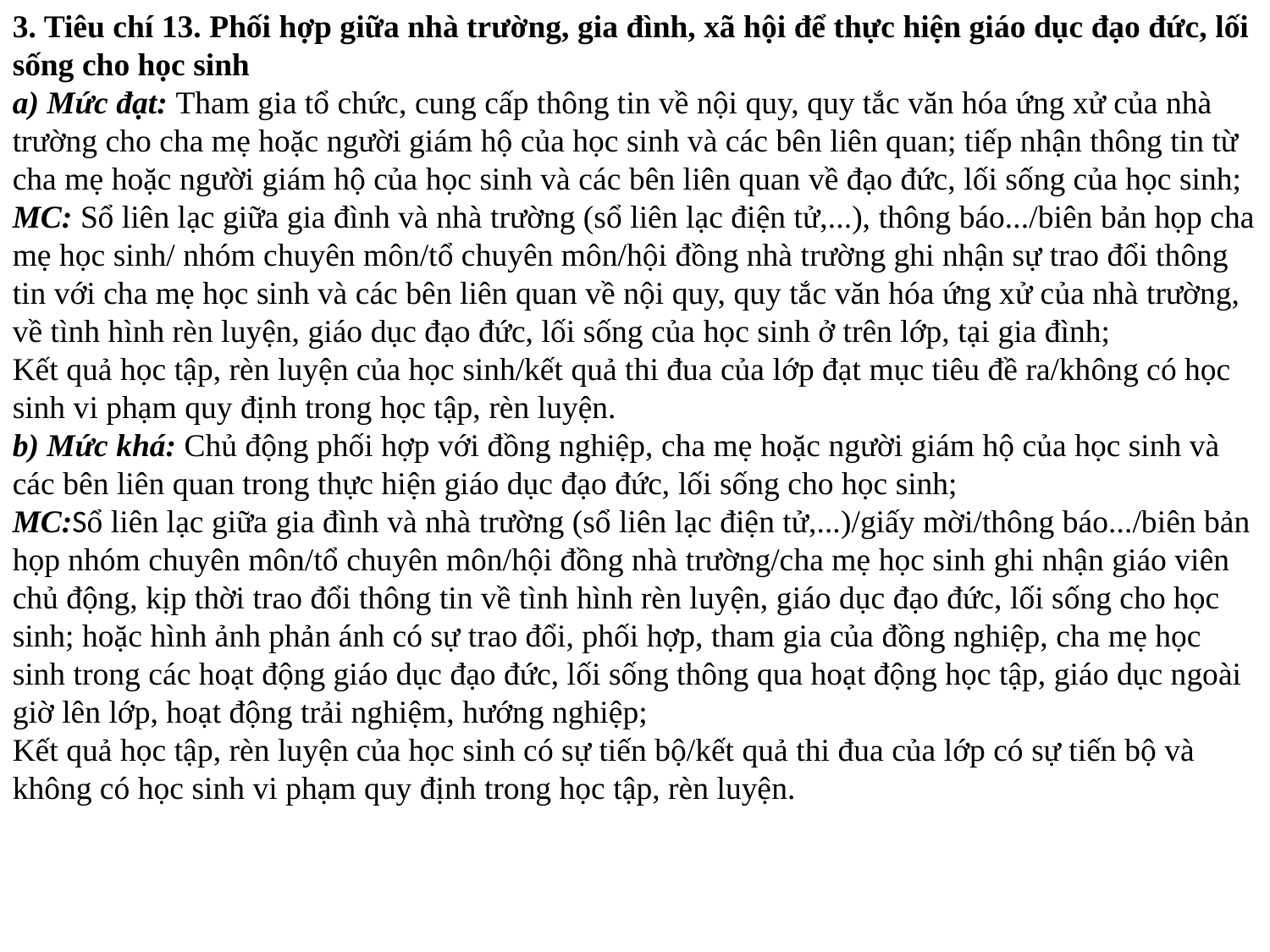

3. Tiêu chí 13. Phối hợp giữa nhà trường, gia đình, xã hội để thực hiện giáo dục đạo đức, lối sống cho học sinh
a) Mức đạt: Tham gia tổ chức, cung cấp thông tin về nội quy, quy tắc văn hóa ứng xử của nhà trường cho cha mẹ hoặc người giám hộ của học sinh và các bên liên quan; tiếp nhận thông tin từ cha mẹ hoặc người giám hộ của học sinh và các bên liên quan về đạo đức, lối sống của học sinh;
MC: Sổ liên lạc giữa gia đình và nhà trường (sổ liên lạc điện tử,...), thông báo.../biên bản họp cha mẹ học sinh/ nhóm chuyên môn/tổ chuyên môn/hội đồng nhà trường ghi nhận sự trao đổi thông tin với cha mẹ học sinh và các bên liên quan về nội quy, quy tắc văn hóa ứng xử của nhà trường, về tình hình rèn luyện, giáo dục đạo đức, lối sống của học sinh ở trên lớp, tại gia đình;
Kết quả học tập, rèn luyện của học sinh/kết quả thi đua của lớp đạt mục tiêu đề ra/không có học sinh vi phạm quy định trong học tập, rèn luyện.
b) Mức khá: Chủ động phối hợp với đồng nghiệp, cha mẹ hoặc người giám hộ của học sinh và các bên liên quan trong thực hiện giáo dục đạo đức, lối sống cho học sinh;
MC:Sổ liên lạc giữa gia đình và nhà trường (sổ liên lạc điện tử,...)/giấy mời/thông báo.../biên bản họp nhóm chuyên môn/tổ chuyên môn/hội đồng nhà trường/cha mẹ học sinh ghi nhận giáo viên chủ động, kịp thời trao đổi thông tin về tình hình rèn luyện, giáo dục đạo đức, lối sống cho học sinh; hoặc hình ảnh phản ánh có sự trao đổi, phối hợp, tham gia của đồng nghiệp, cha mẹ học sinh trong các hoạt động giáo dục đạo đức, lối sống thông qua hoạt động học tập, giáo dục ngoài giờ lên lớp, hoạt động trải nghiệm, hướng nghiệp;
Kết quả học tập, rèn luyện của học sinh có sự tiến bộ/kết quả thi đua của lớp có sự tiến bộ và không có học sinh vi phạm quy định trong học tập, rèn luyện.